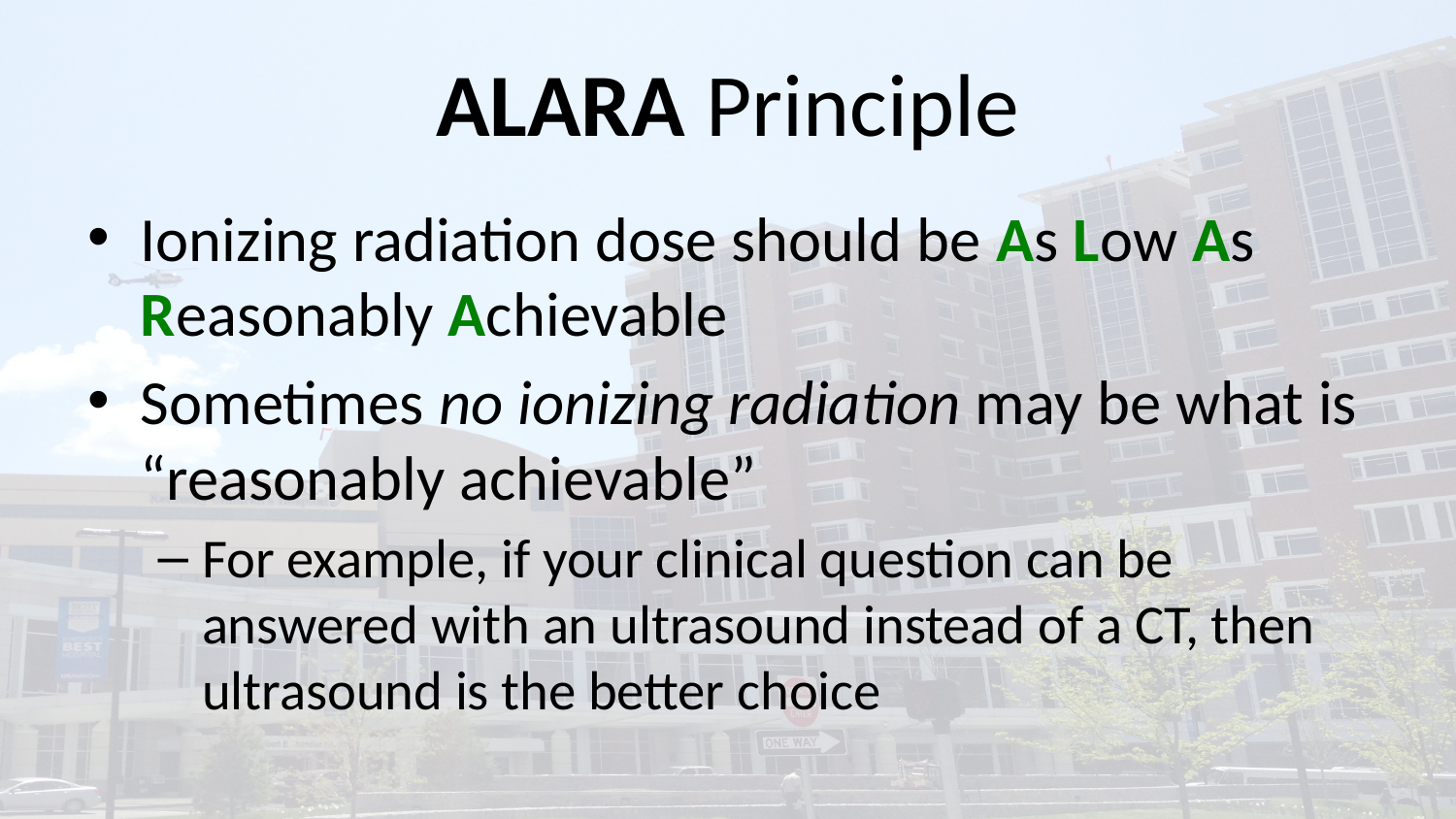

# ALARA Principle
Ionizing radiation dose should be As Low As Reasonably Achievable
Sometimes no ionizing radiation may be what is “reasonably achievable”
For example, if your clinical question can be answered with an ultrasound instead of a CT, then ultrasound is the better choice